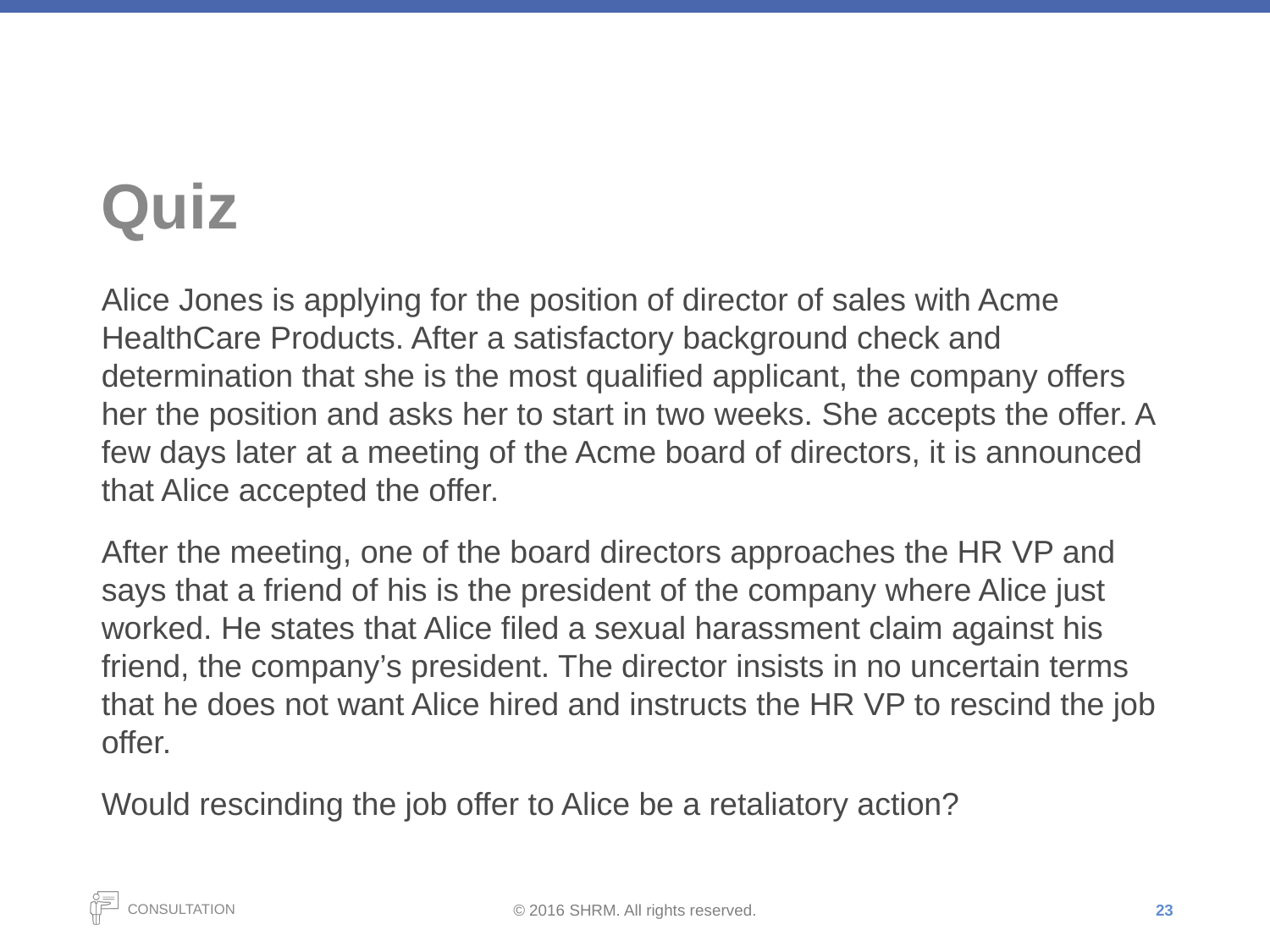

# Quiz
Alice Jones is applying for the position of director of sales with Acme HealthCare Products. After a satisfactory background check and determination that she is the most qualified applicant, the company offers her the position and asks her to start in two weeks. She accepts the offer. A few days later at a meeting of the Acme board of directors, it is announced that Alice accepted the offer.
After the meeting, one of the board directors approaches the HR VP and says that a friend of his is the president of the company where Alice just worked. He states that Alice filed a sexual harassment claim against his friend, the company’s president. The director insists in no uncertain terms that he does not want Alice hired and instructs the HR VP to rescind the job offer.
Would rescinding the job offer to Alice be a retaliatory action?

23